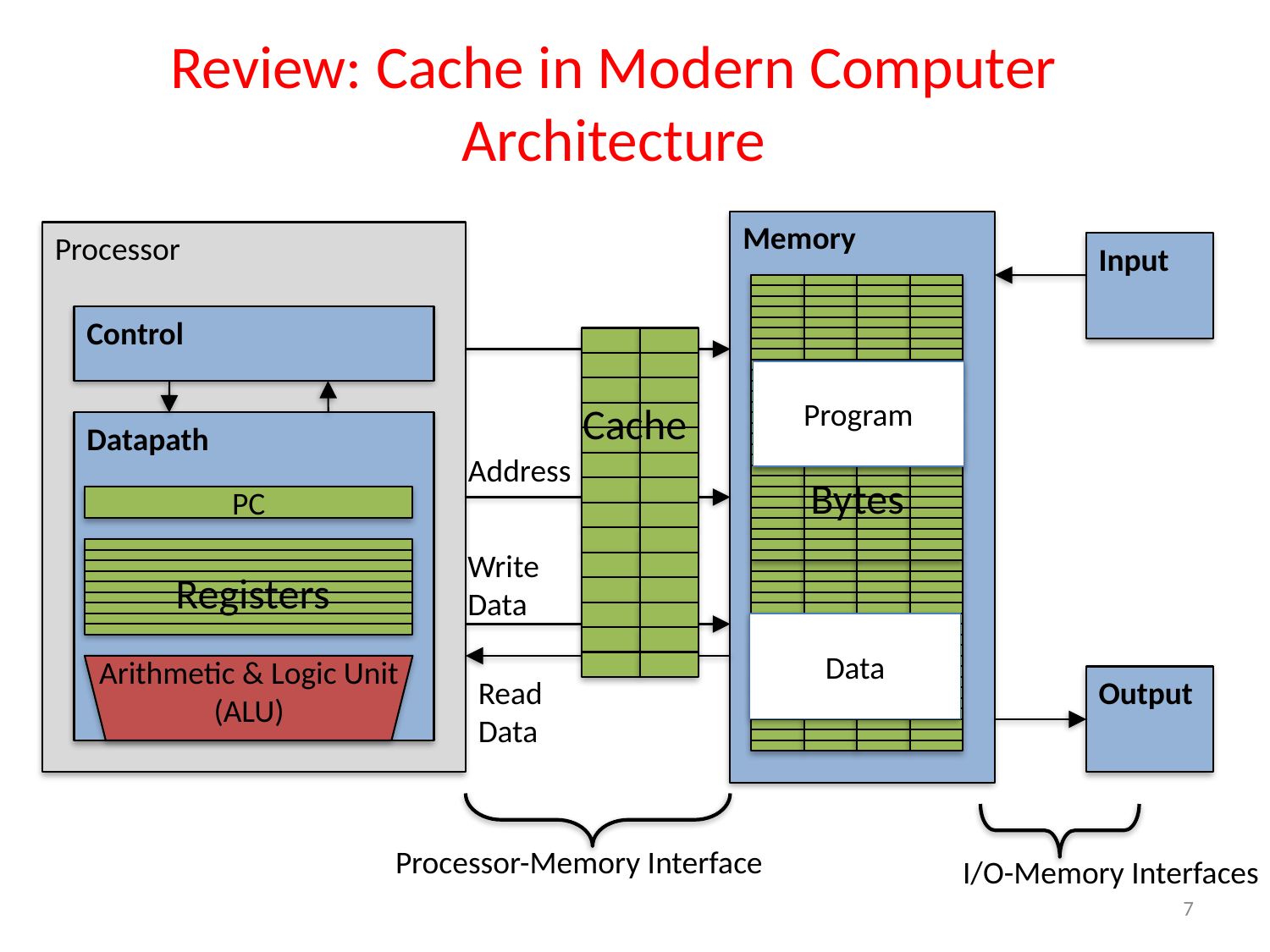

# Review: Cache in Modern Computer Architecture
Memory
Processor
Control
Datapath
Input

Bytes

Cache
Address
Write Data
ReadData

Processor-Memory Interface
Program
PC

Registers

Arithmetic & Logic Unit
(ALU)

Data
Output

I/O-Memory Interfaces
7